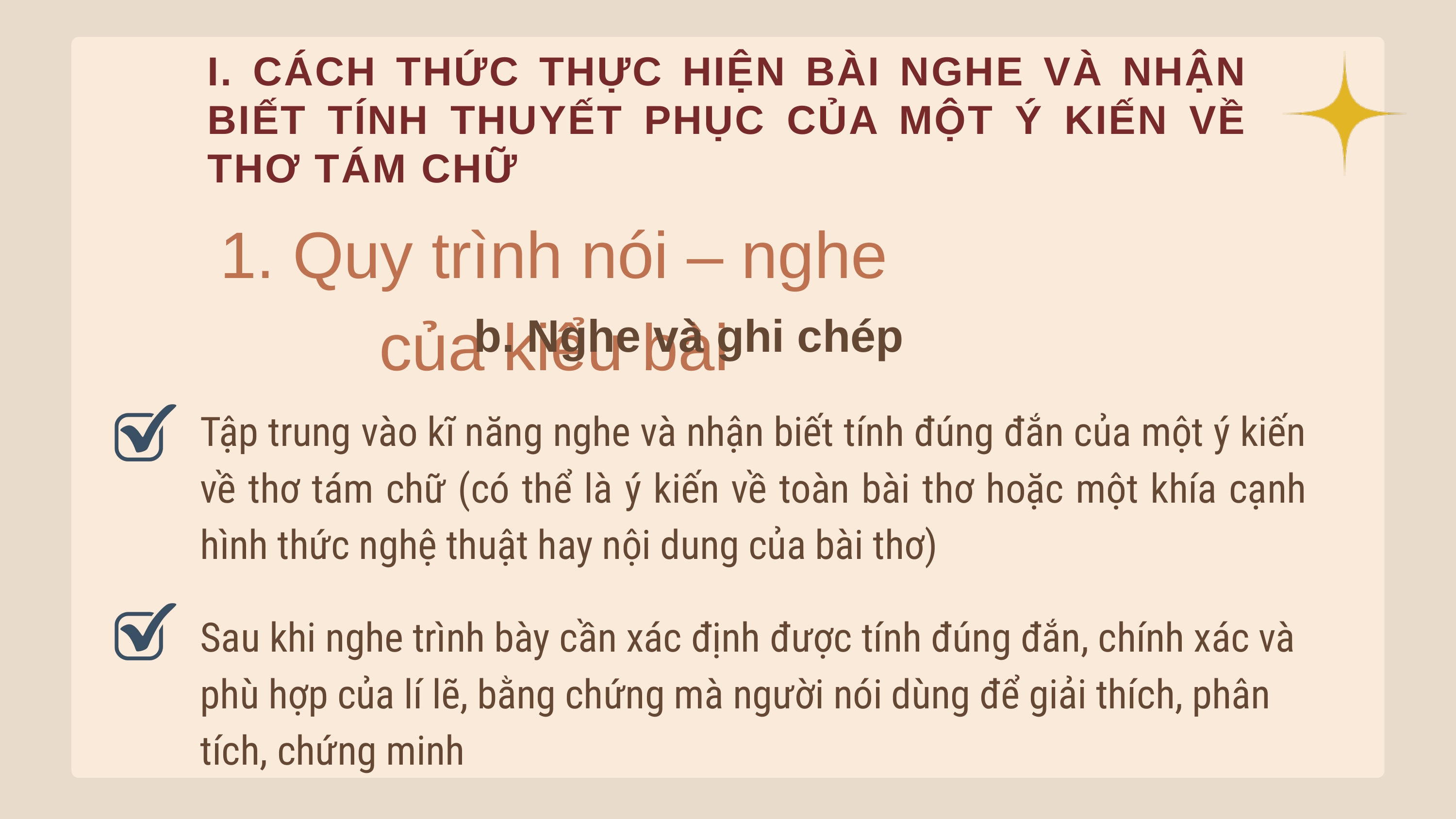

I. CÁCH THỨC THỰC HIỆN BÀI NGHE VÀ NHẬN BIẾT TÍNH THUYẾT PHỤC CỦA MỘT Ý KIẾN VỀ THƠ TÁM CHỮ
1. Quy trình nói – nghe của kiểu bài
b. Nghe và ghi chép
Tập trung vào kĩ năng nghe và nhận biết tính đúng đắn của một ý kiến về thơ tám chữ (có thể là ý kiến về toàn bài thơ hoặc một khía cạnh hình thức nghệ thuật hay nội dung của bài thơ)

Sau khi nghe trình bày cần xác định được tính đúng đắn, chính xác và phù hợp của lí lẽ, bằng chứng mà người nói dùng để giải thích, phân tích, chứng minh